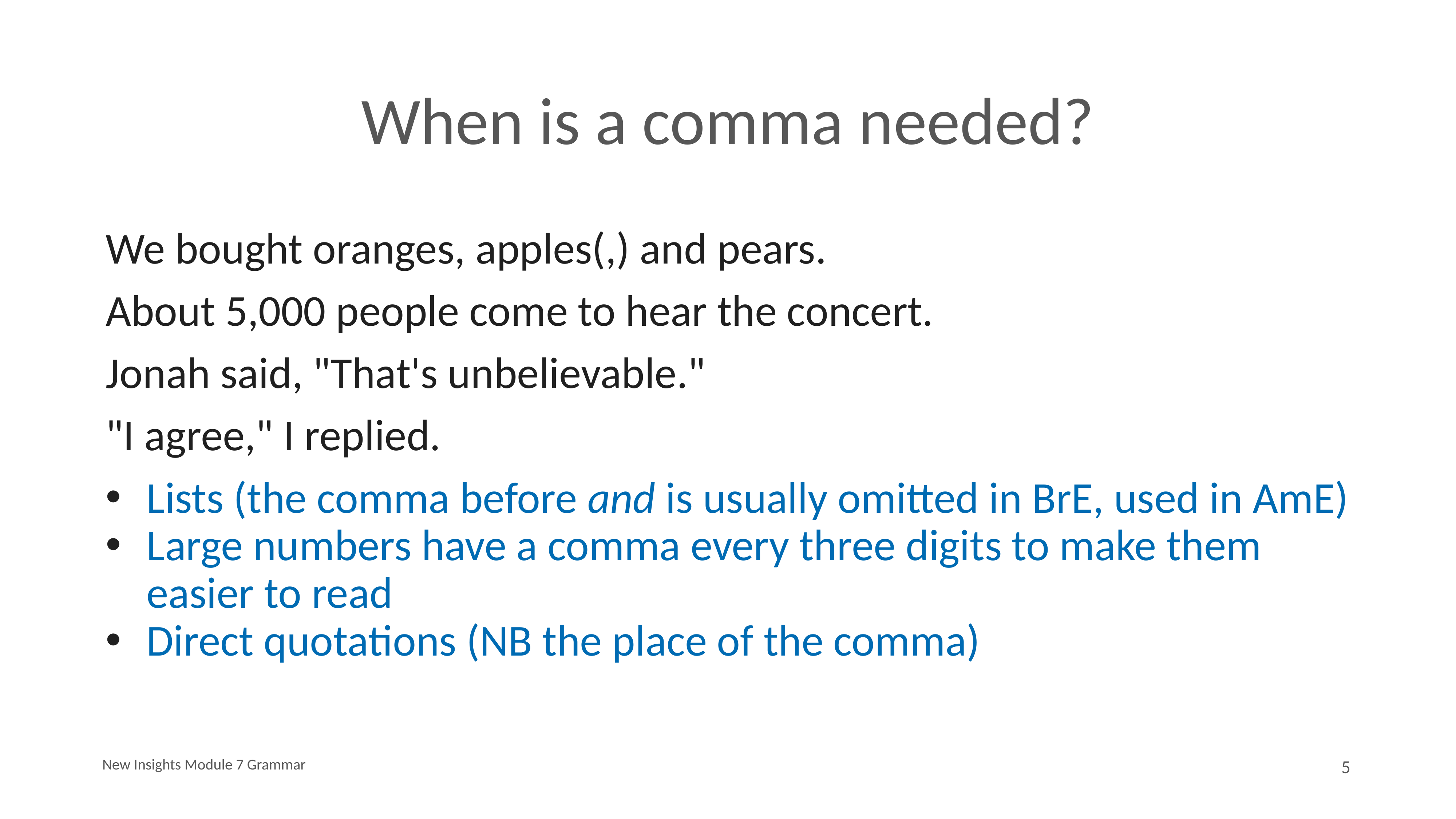

# When is a comma needed?
We bought oranges, apples(,) and pears.
About 5,000 people come to hear the concert.
Jonah said, "That's unbelievable."
"I agree," I replied.
Lists (the comma before and is usually omitted in BrE, used in AmE)
Large numbers have a comma every three digits to make them easier to read
Direct quotations (NB the place of the comma)

New Insights Module 7 Grammar
5